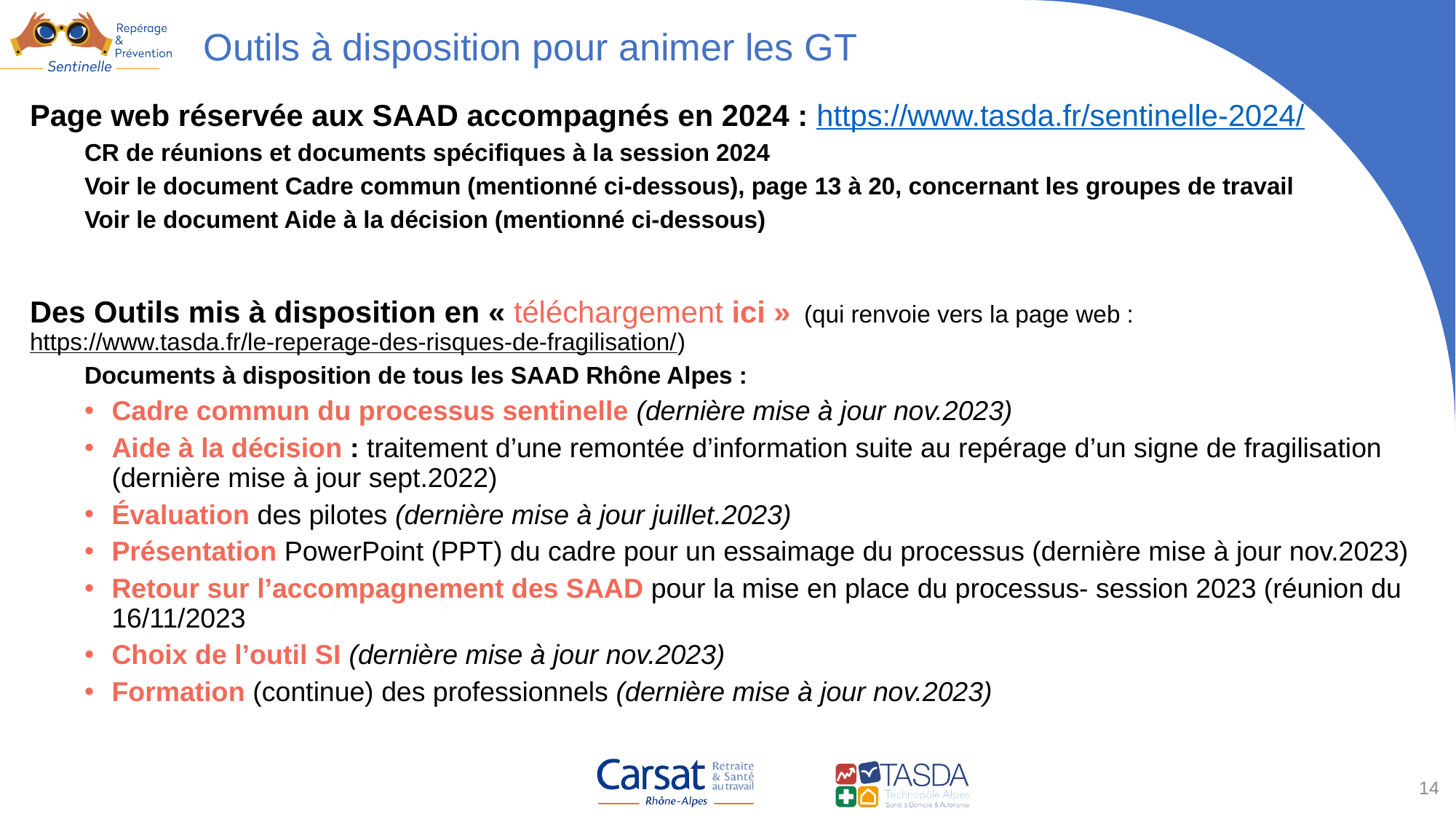

# Outils à disposition pour animer les GT
Page web réservée aux SAAD accompagnés en 2024 : https://www.tasda.fr/sentinelle-2024/
CR de réunions et documents spécifiques à la session 2024
Voir le document Cadre commun (mentionné ci-dessous), page 13 à 20, concernant les groupes de travail
Voir le document Aide à la décision (mentionné ci-dessous)

Des Outils mis à disposition en « téléchargement ici »  (qui renvoie vers la page web :  https://www.tasda.fr/le-reperage-des-risques-de-fragilisation/)
Documents à disposition de tous les SAAD Rhône Alpes :
Cadre commun du processus sentinelle (dernière mise à jour nov.2023)
Aide à la décision : traitement d’une remontée d’information suite au repérage d’un signe de fragilisation (dernière mise à jour sept.2022)
Évaluation des pilotes (dernière mise à jour juillet.2023)
Présentation PowerPoint (PPT) du cadre pour un essaimage du processus (dernière mise à jour nov.2023)
Retour sur l’accompagnement des SAAD pour la mise en place du processus- session 2023 (réunion du 16/11/2023
Choix de l’outil SI (dernière mise à jour nov.2023)
Formation (continue) des professionnels (dernière mise à jour nov.2023)
14